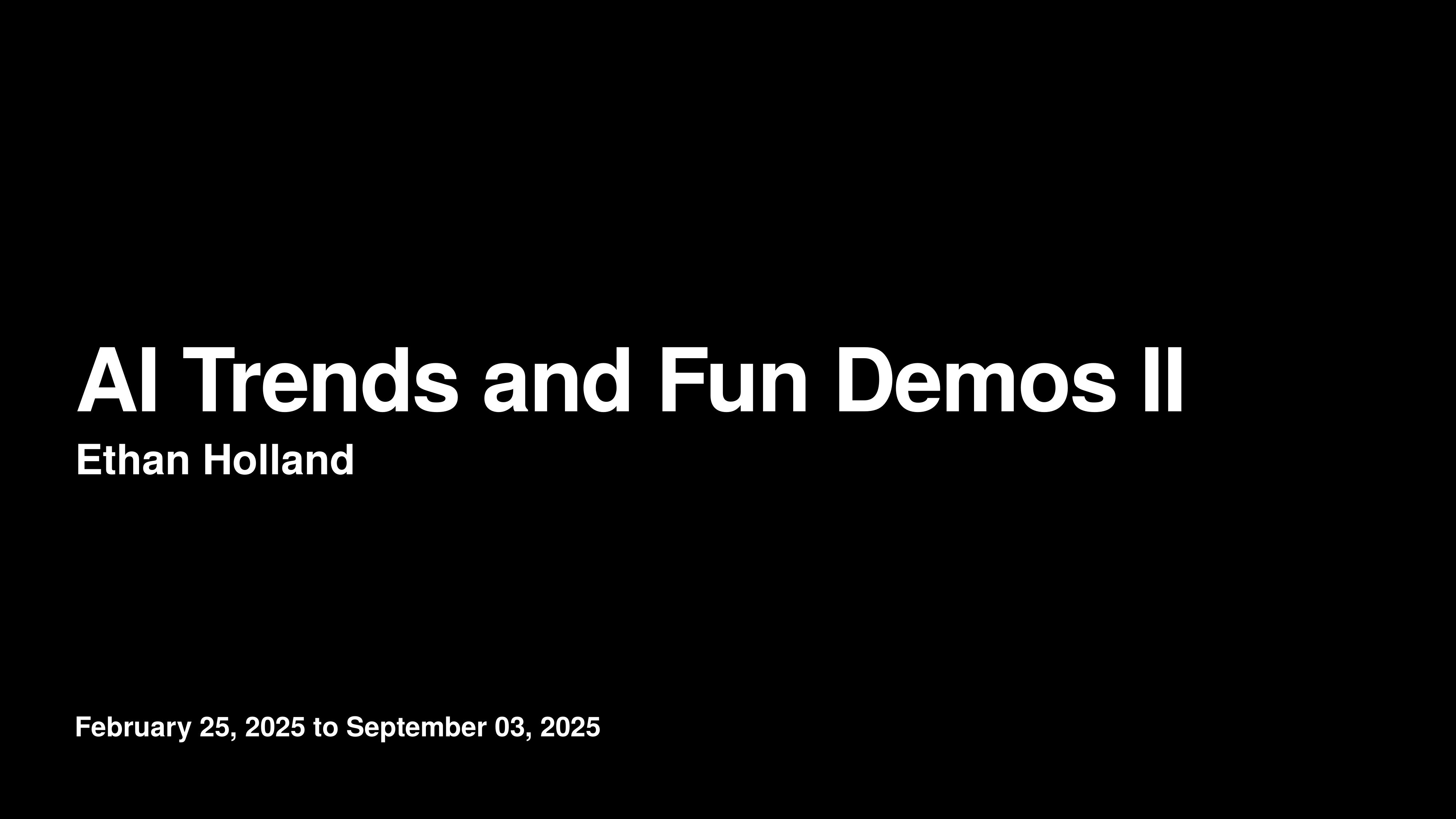

# AI Trends and Fun Demos II
Ethan Holland
February 25, 2025 to September 03, 2025